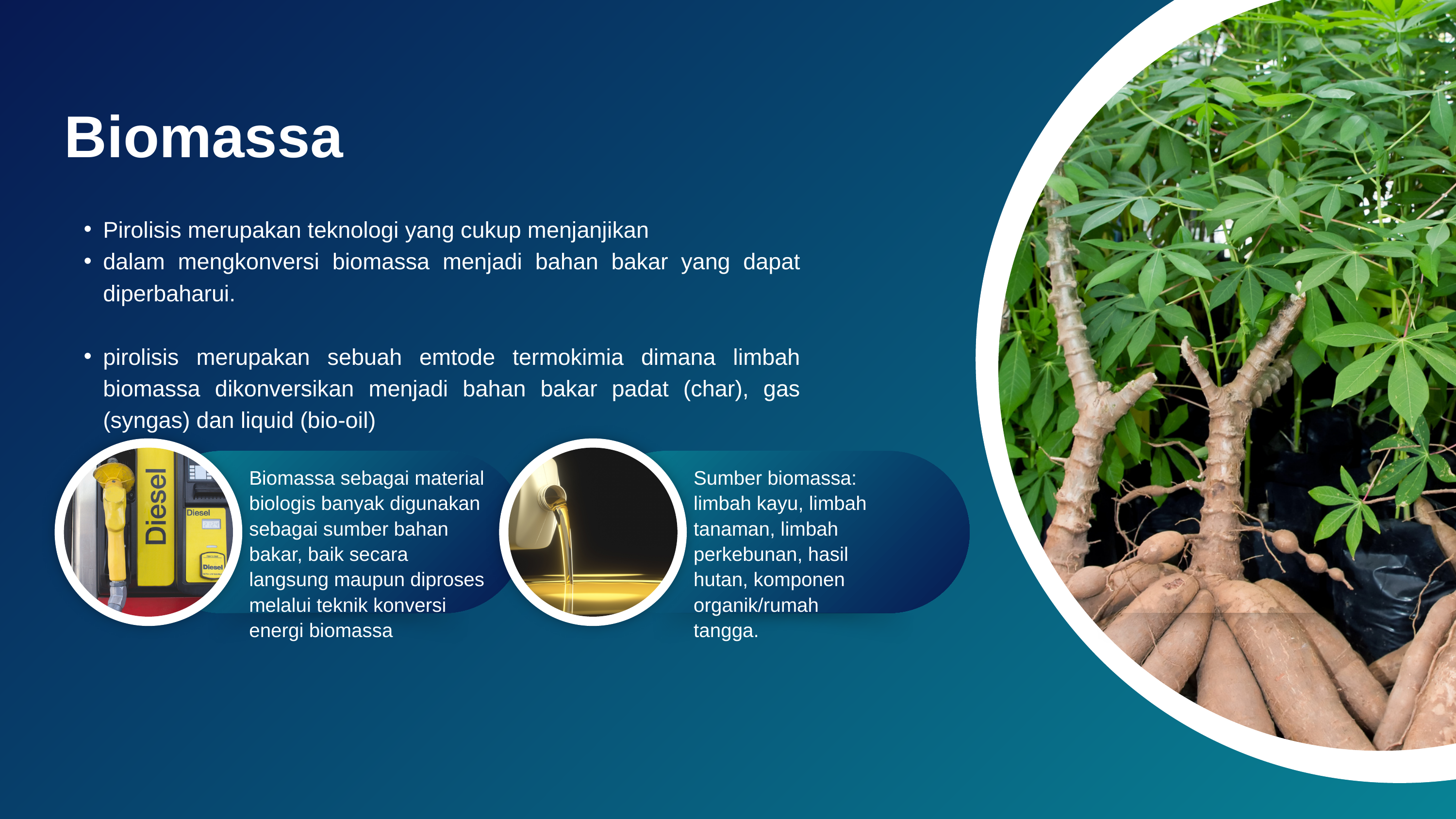

Biomassa
Pirolisis merupakan teknologi yang cukup menjanjikan
dalam mengkonversi biomassa menjadi bahan bakar yang dapat diperbaharui.

pirolisis merupakan sebuah emtode termokimia dimana limbah biomassa dikonversikan menjadi bahan bakar padat (char), gas (syngas) dan liquid (bio-oil)

Biomassa sebagai material biologis banyak digunakan sebagai sumber bahan bakar, baik secara langsung maupun diproses melalui teknik konversi energi biomassa
Sumber biomassa: limbah kayu, limbah tanaman, limbah perkebunan, hasil hutan, komponen organik/rumah tangga.